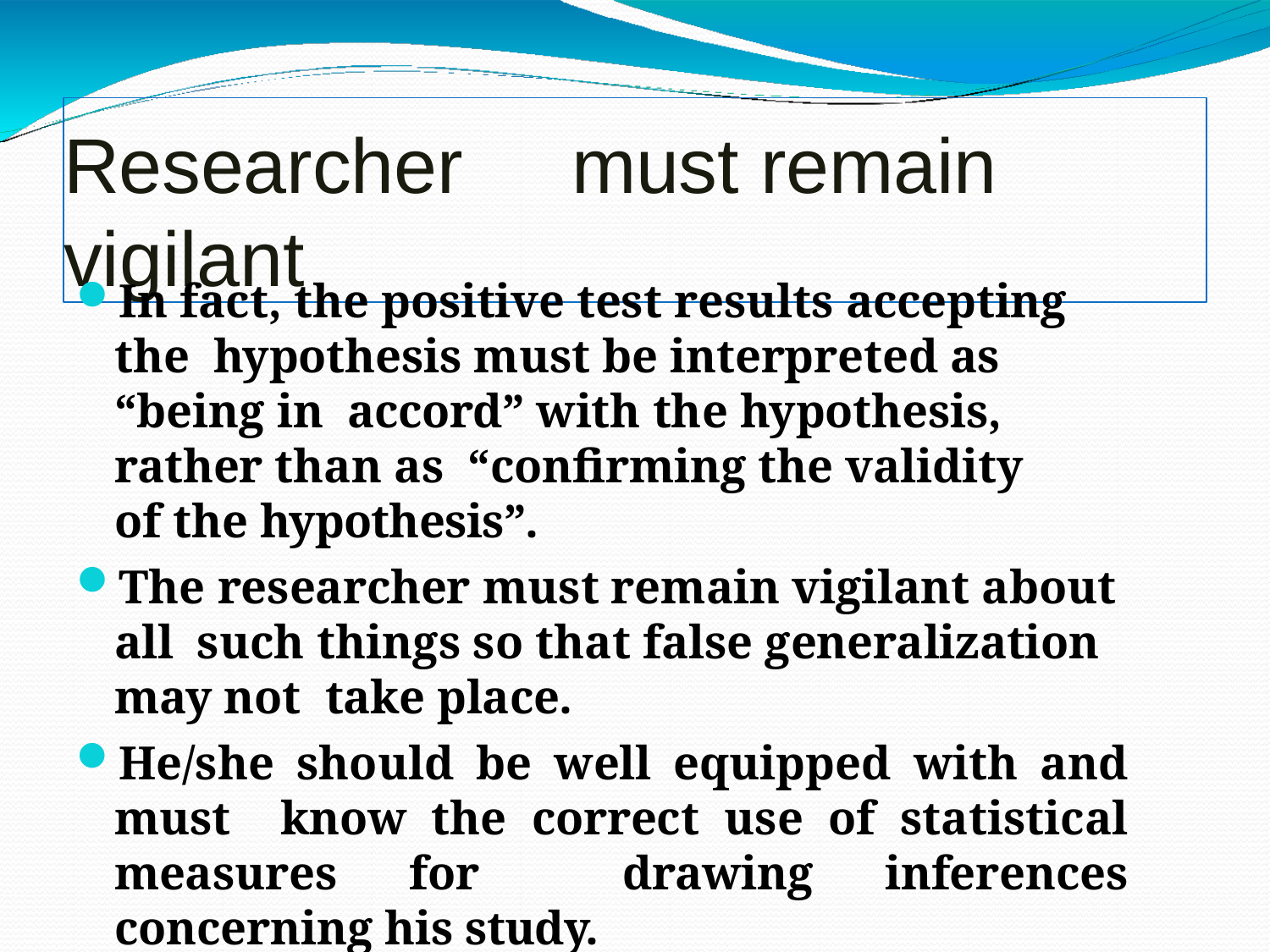

# Researcher	must remain vigilant
In fact, the positive test results accepting the  hypothesis must be interpreted as “being in  accord” with the hypothesis, rather than as  “confirming the validity of the hypothesis”.
The researcher must remain vigilant about all  such things so that false generalization may not  take place.
He/she should be well equipped with and must  know the correct use of statistical measures for  drawing inferences concerning his study.